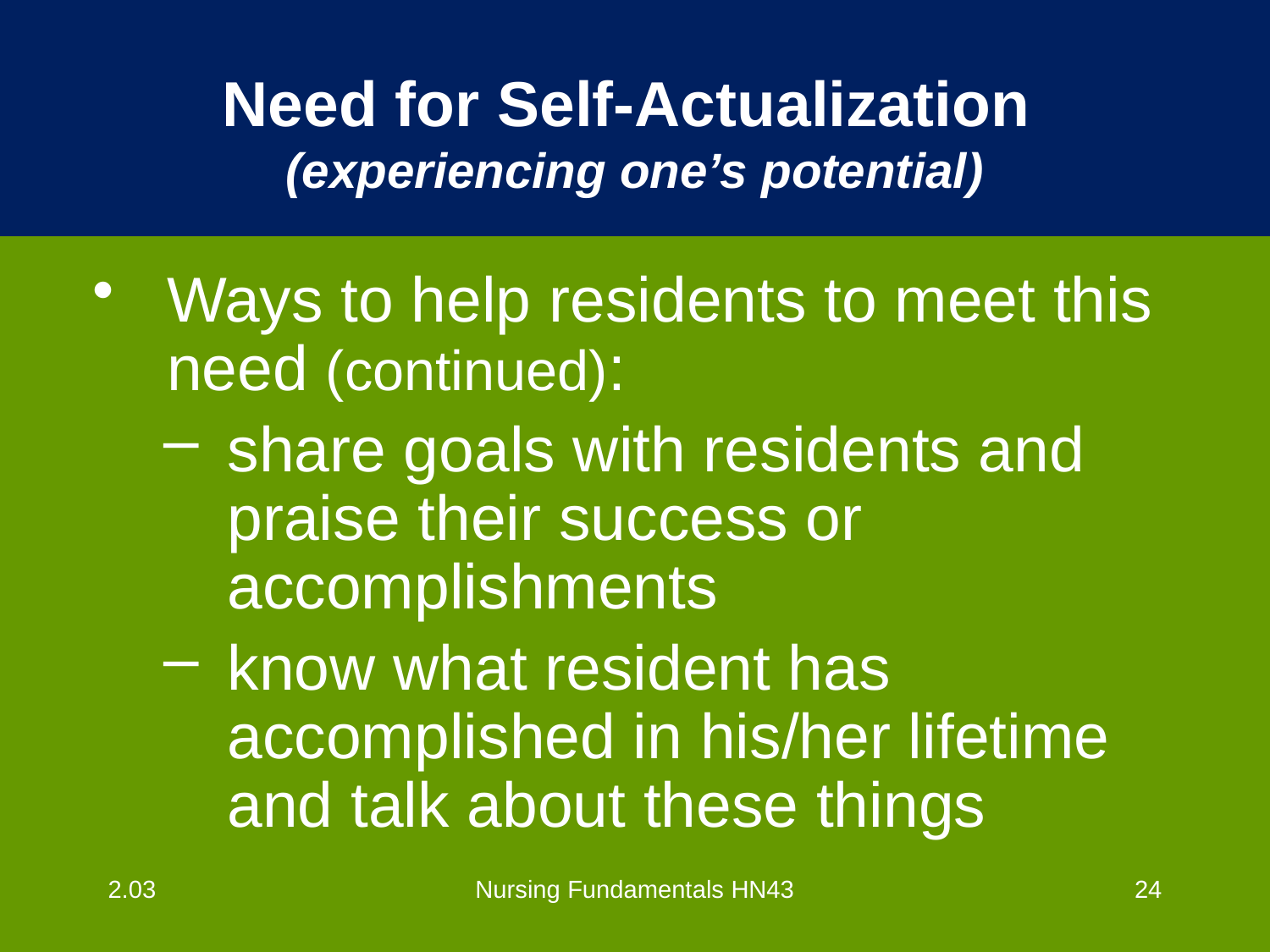

# Need for Self-Actualization (experiencing one’s potential)
Ways to help residents to meet this need (continued):
share goals with residents and praise their success or accomplishments
know what resident has accomplished in his/her lifetime and talk about these things
2.03
Nursing Fundamentals HN43
24